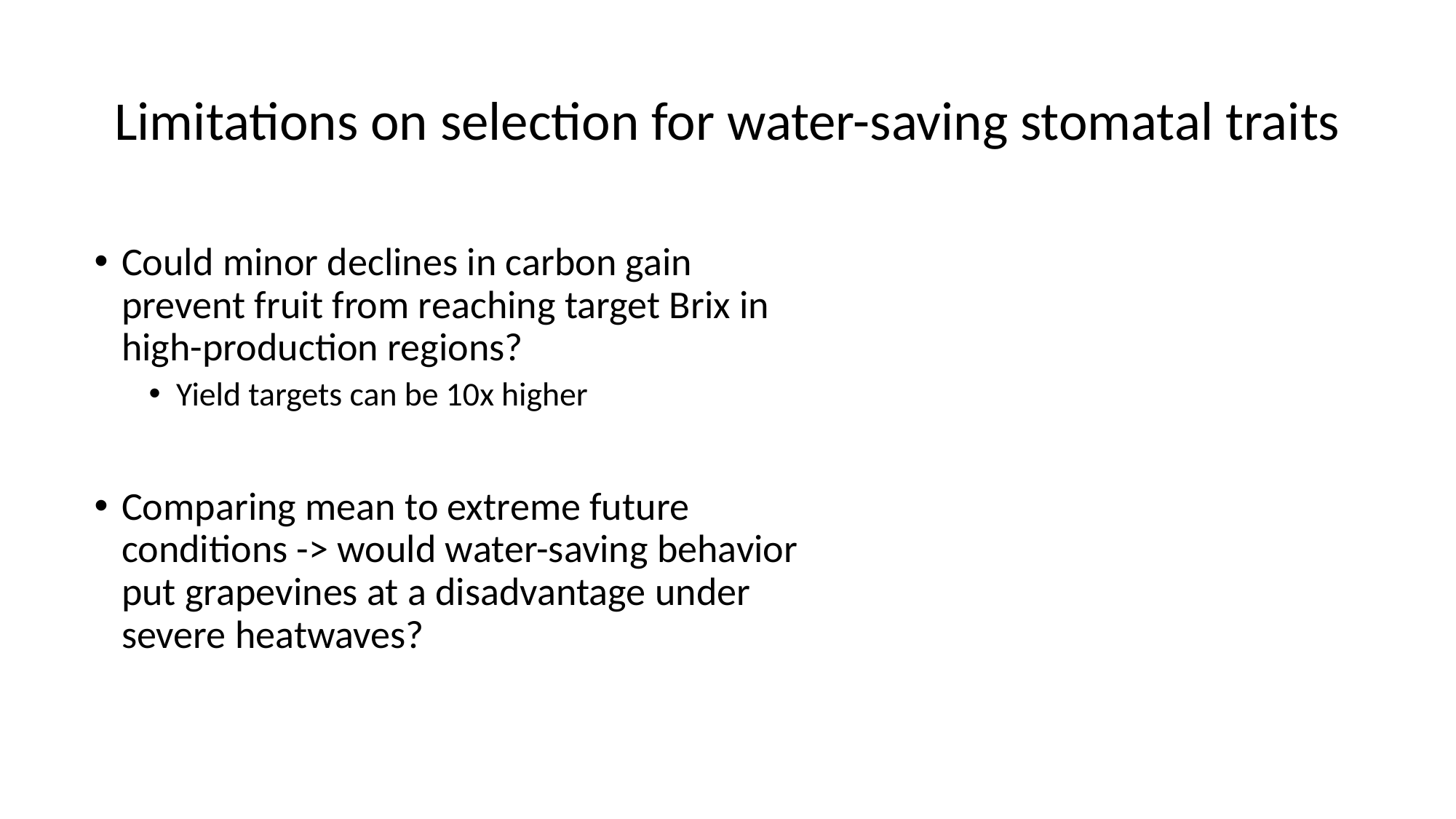

# Limitations on selection for water-saving stomatal traits

Could minor declines in carbon gain prevent fruit from reaching target Brix in high-production regions?
Yield targets can be 10x higher

Comparing mean to extreme future conditions -> would water-saving behavior put grapevines at a disadvantage under severe heatwaves?